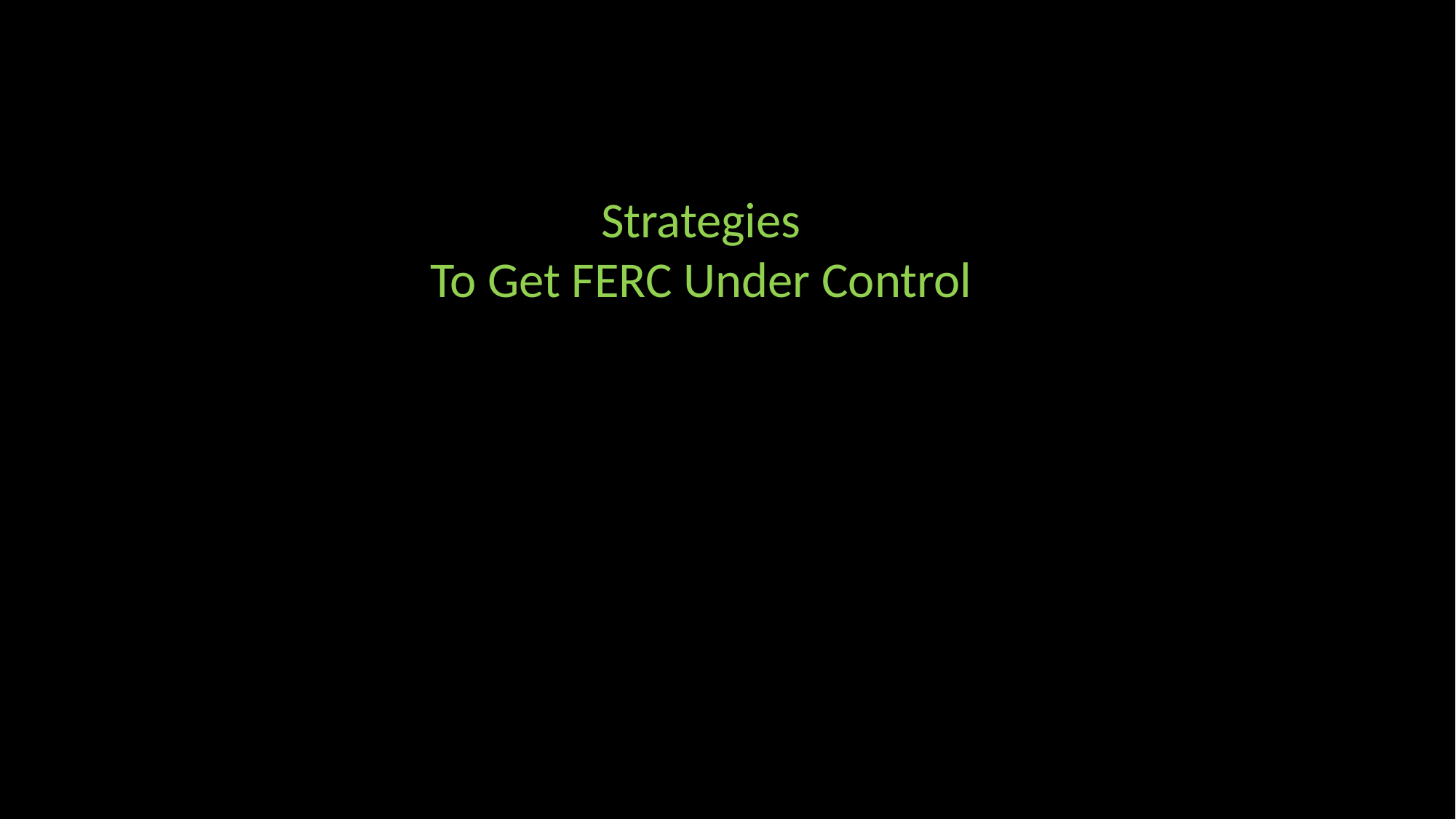

# Strategies To Get FERC Under Control